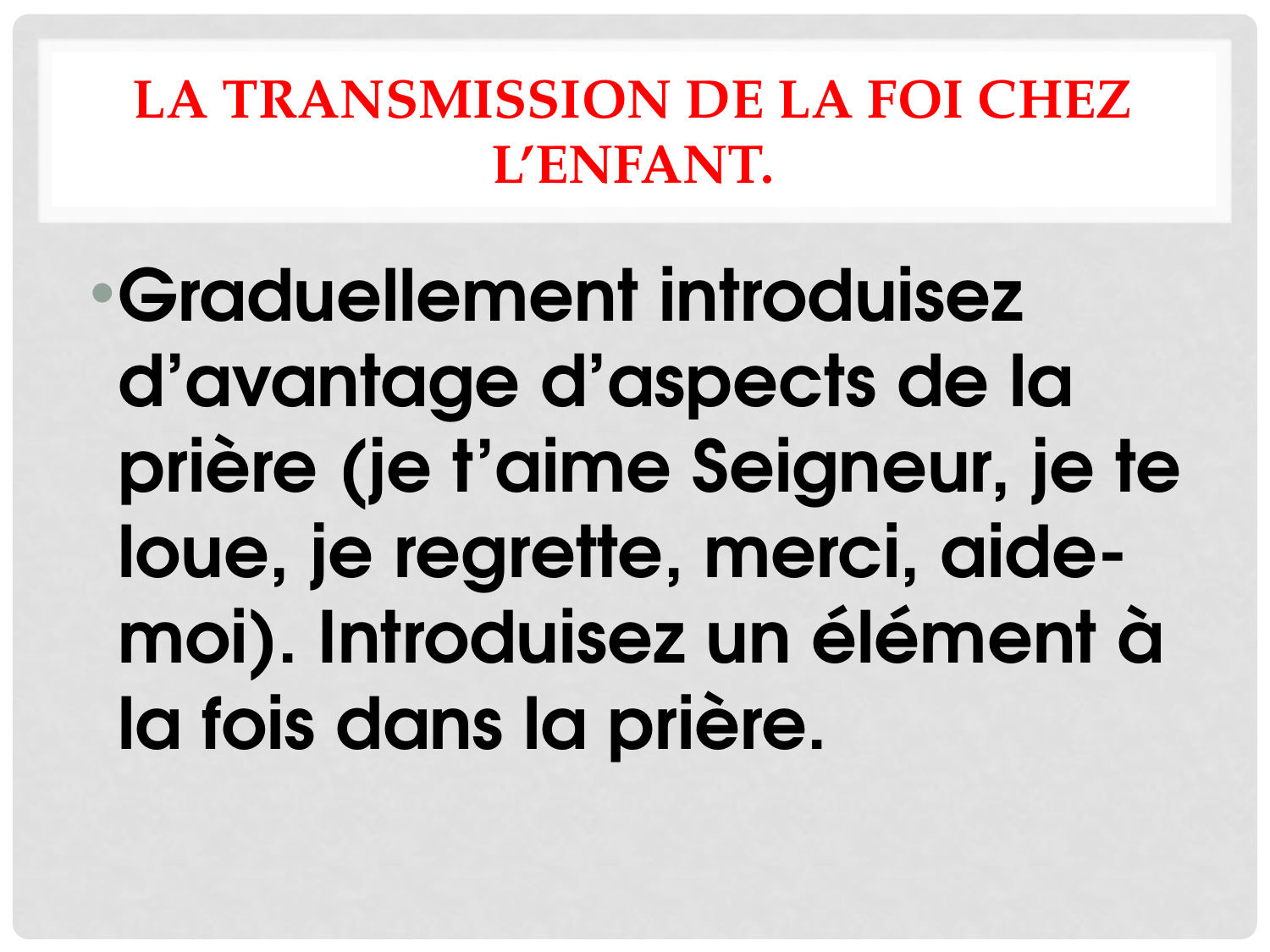

# La transmission de la foi chez l’enfant.
Graduellement introduisez d’avantage d’aspects de la prière (je t’aime Seigneur, je te loue, je regrette, merci, aide-moi). Introduisez un élément à la fois dans la prière.